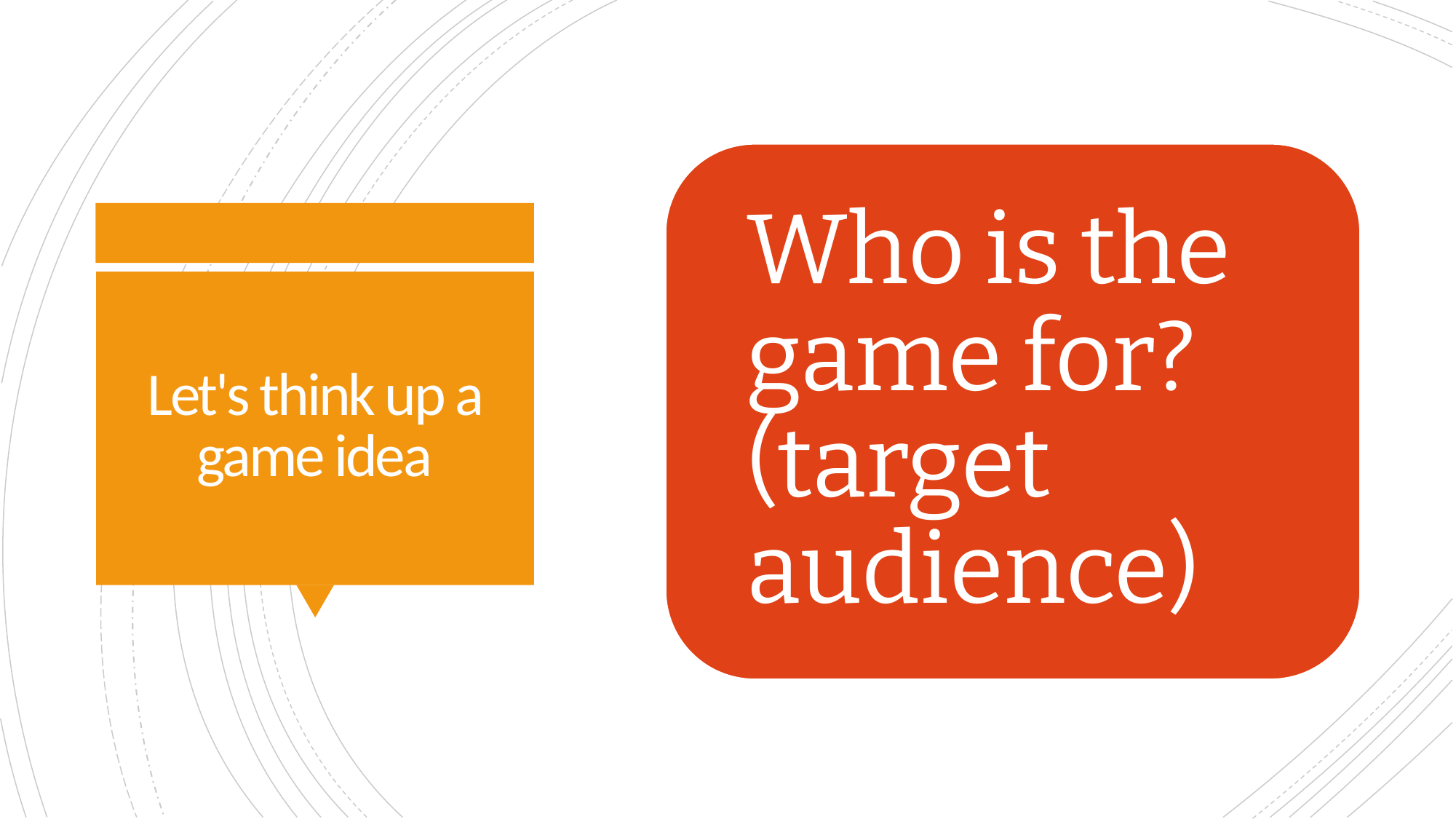

Who is the game for? (target audience)
# Let's think up a game idea